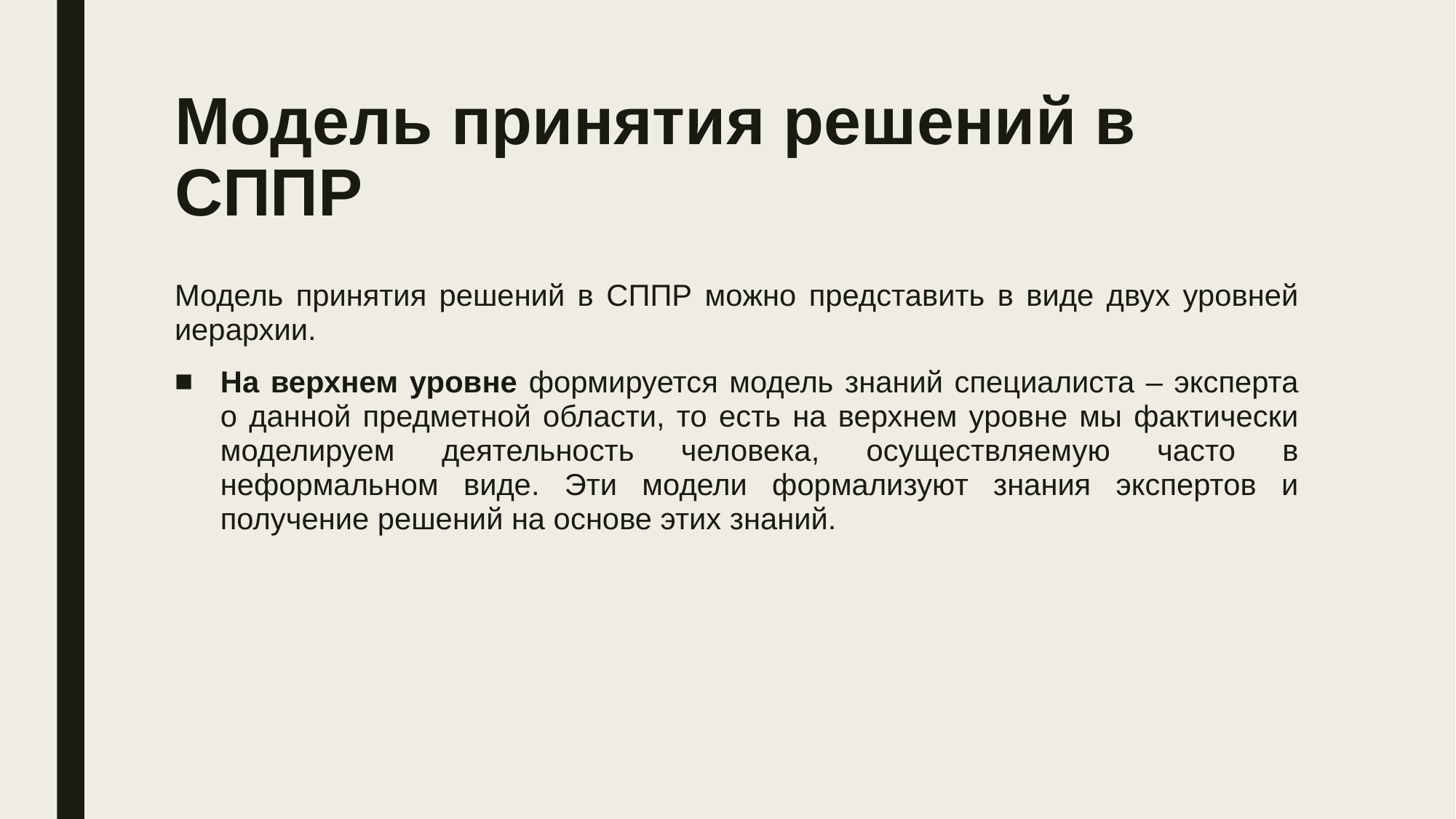

# Модель принятия решений в СППР
Модель принятия решений в СППР можно представить в виде двух уровней иерархии.
На верхнем уровне формируется модель знаний специалиста – эксперта о данной предметной области, то есть на верхнем уровне мы фактически моделируем деятельность человека, осуществляемую часто в неформальном виде. Эти модели формализуют знания экспертов и получение решений на основе этих знаний.